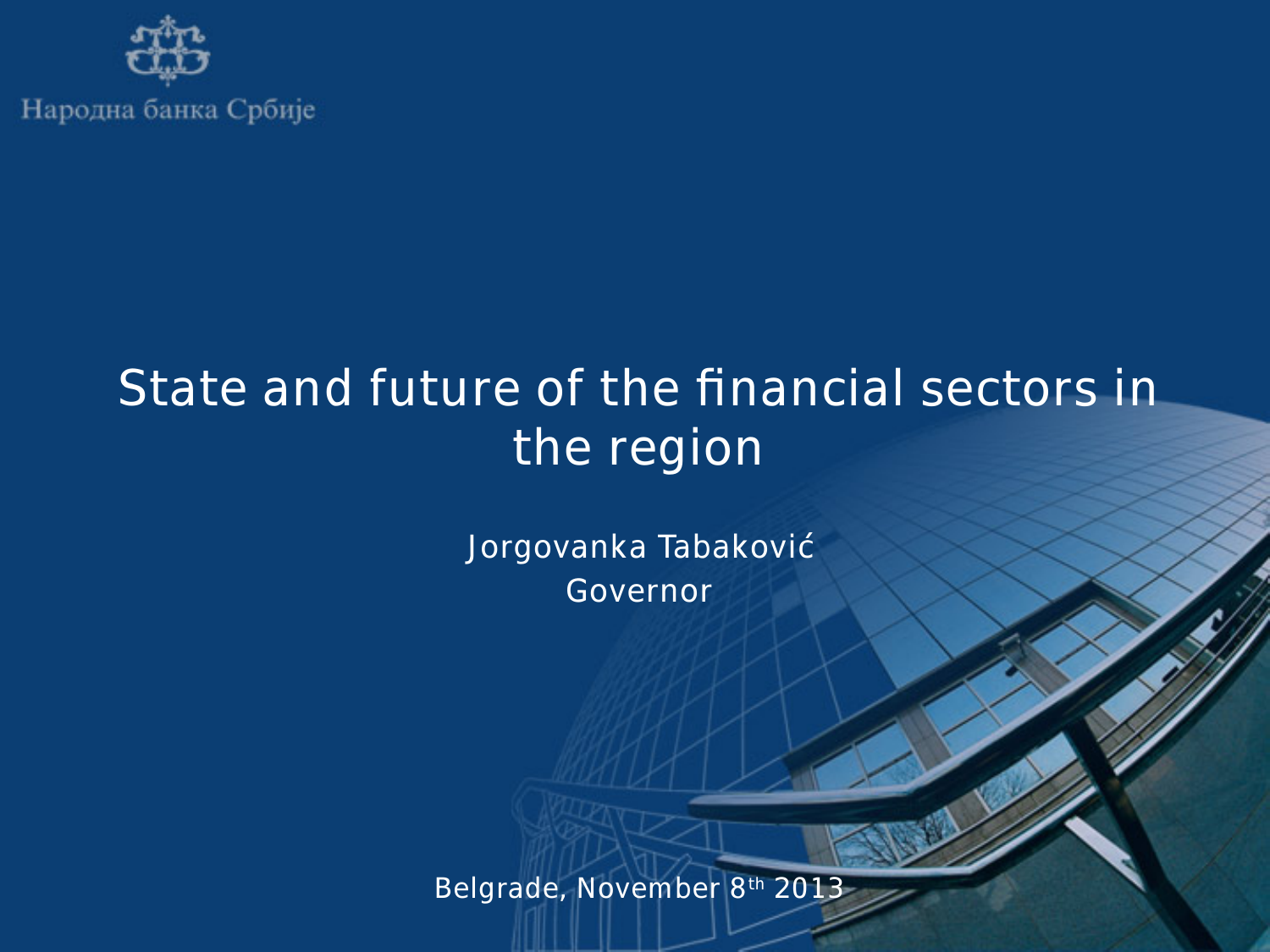

State and future of the financial sectors in the region

Jorgovanka Tabaković
Governor

Belgrade, November 8th 2013